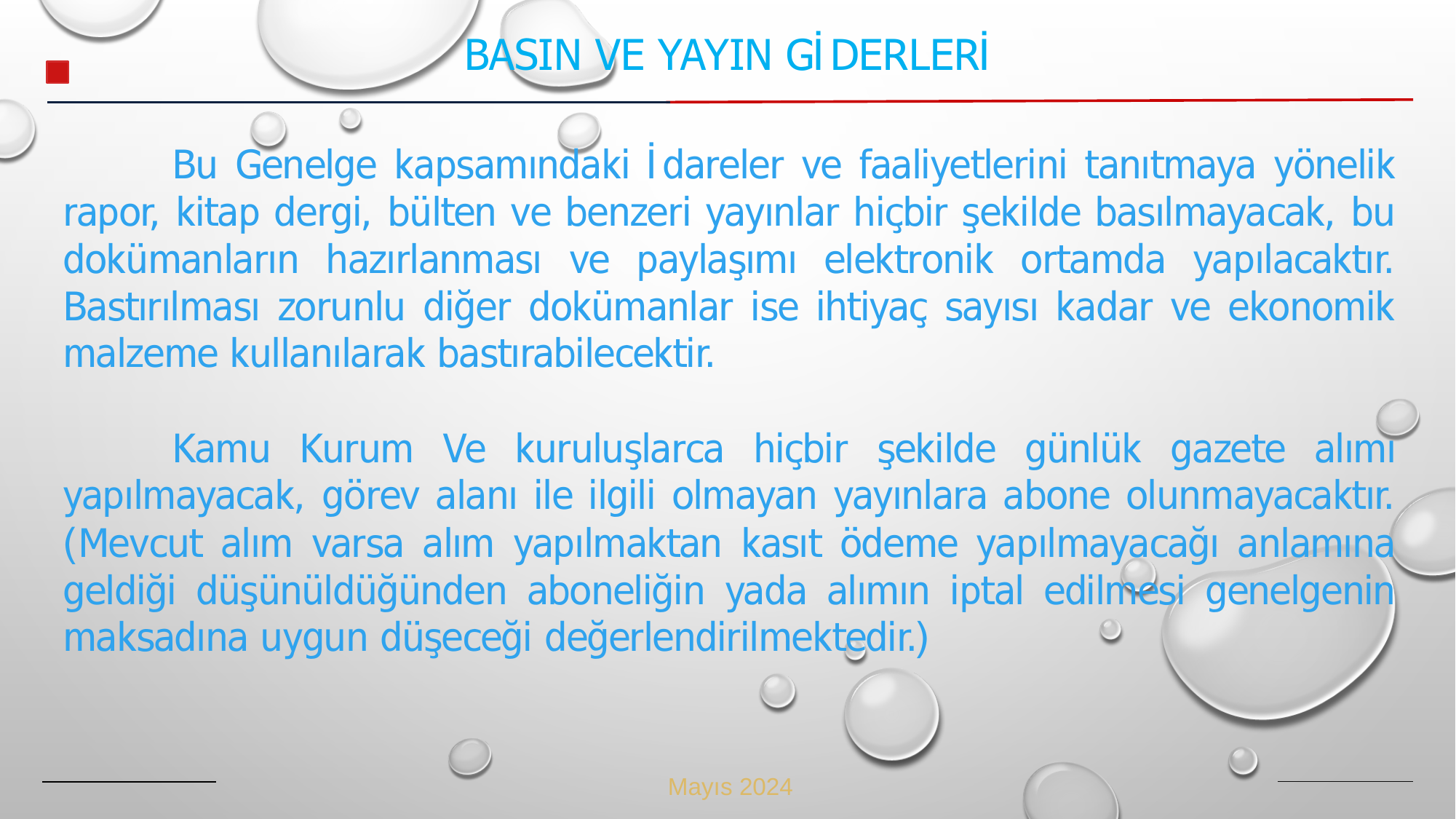

BASIN VE YAYIN GİDERLERİ

	Bu Genelge kapsamındaki İdareler ve faaliyetlerini tanıtmaya yönelik rapor, kitap dergi, bülten ve benzeri yayınlar hiçbir şekilde basılmayacak, bu dokümanların hazırlanması ve paylaşımı elektronik ortamda yapılacaktır. Bastırılması zorunlu diğer dokümanlar ise ihtiyaç sayısı kadar ve ekonomik malzeme kullanılarak bastırabilecektir.

	Kamu Kurum Ve kuruluşlarca hiçbir şekilde günlük gazete alımı yapılmayacak, görev alanı ile ilgili olmayan yayınlara abone olunmayacaktır.(Mevcut alım varsa alım yapılmaktan kasıt ödeme yapılmayacağı anlamına geldiği düşünüldüğünden aboneliğin yada alımın iptal edilmesi genelgenin maksadına uygun düşeceği değerlendirilmektedir.)
Mayıs 2024